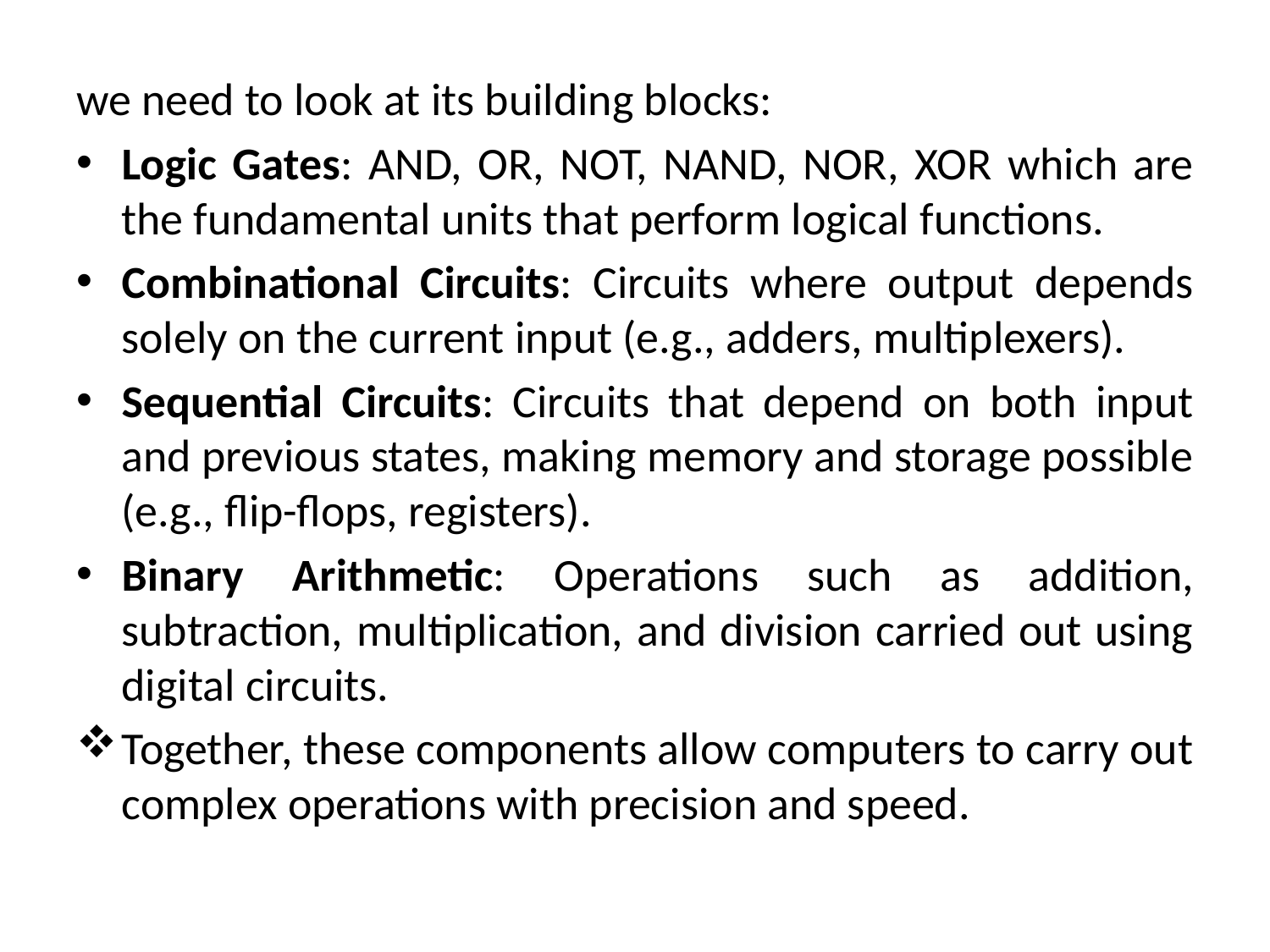

we need to look at its building blocks:
Logic Gates: AND, OR, NOT, NAND, NOR, XOR which are the fundamental units that perform logical functions.
Combinational Circuits: Circuits where output depends solely on the current input (e.g., adders, multiplexers).
Sequential Circuits: Circuits that depend on both input and previous states, making memory and storage possible (e.g., flip-flops, registers).
Binary Arithmetic: Operations such as addition, subtraction, multiplication, and division carried out using digital circuits.
Together, these components allow computers to carry out complex operations with precision and speed.

6